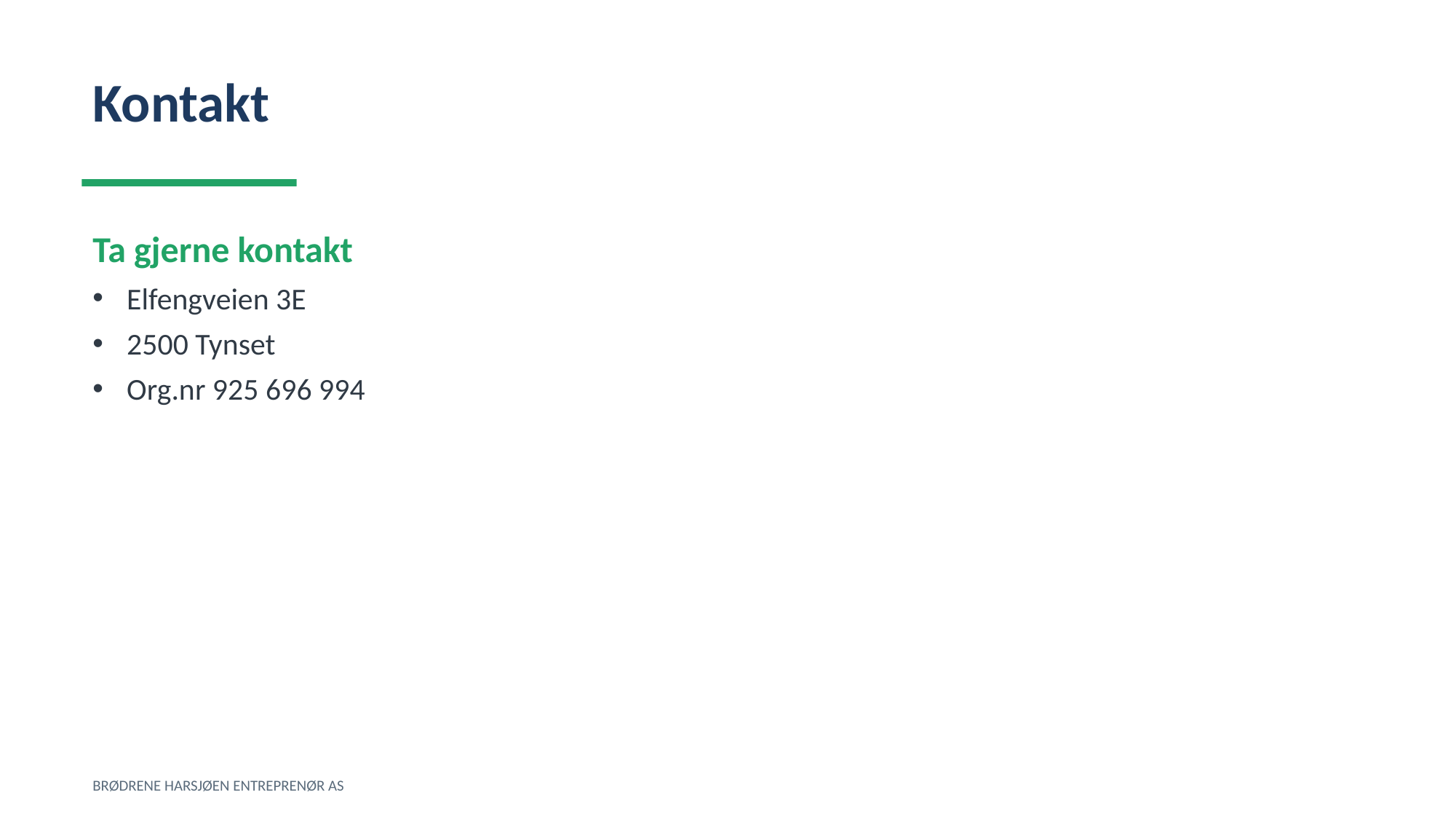

Kontakt

Ta gjerne kontakt
Elfengveien 3E
2500 Tynset
Org.nr 925 696 994
BRØDRENE HARSJØEN ENTREPRENØR AS